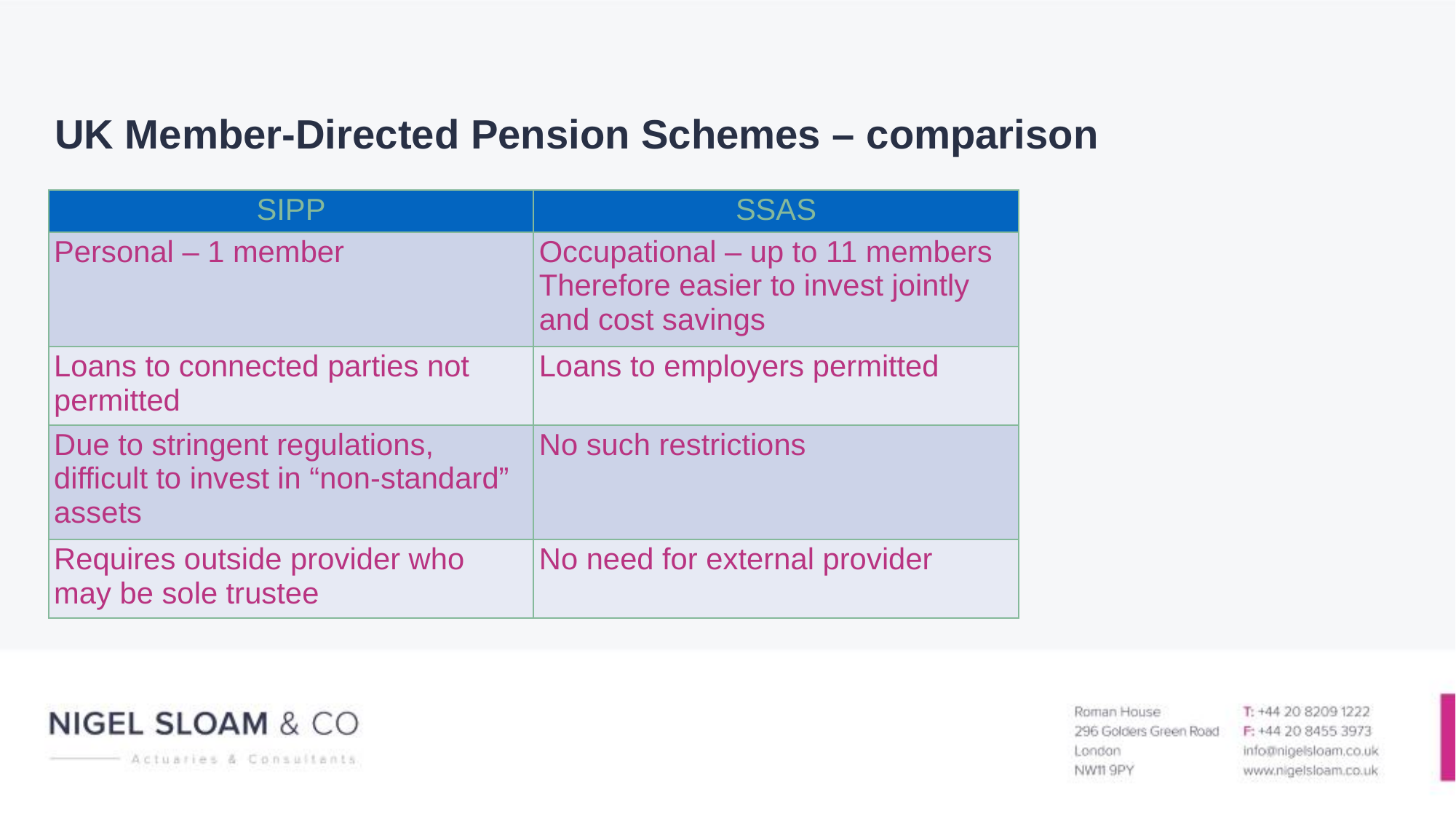

# UK Member-Directed Pension Schemes – comparison

x

| SIPP | SSAS |
| --- | --- |
| Personal – 1 member | Occupational – up to 11 members Therefore easier to invest jointly and cost savings |
| Loans to connected parties not permitted | Loans to employers permitted |
| Due to stringent regulations, difficult to invest in “non-standard” assets | No such restrictions |
| Requires outside provider who may be sole trustee | No need for external provider |